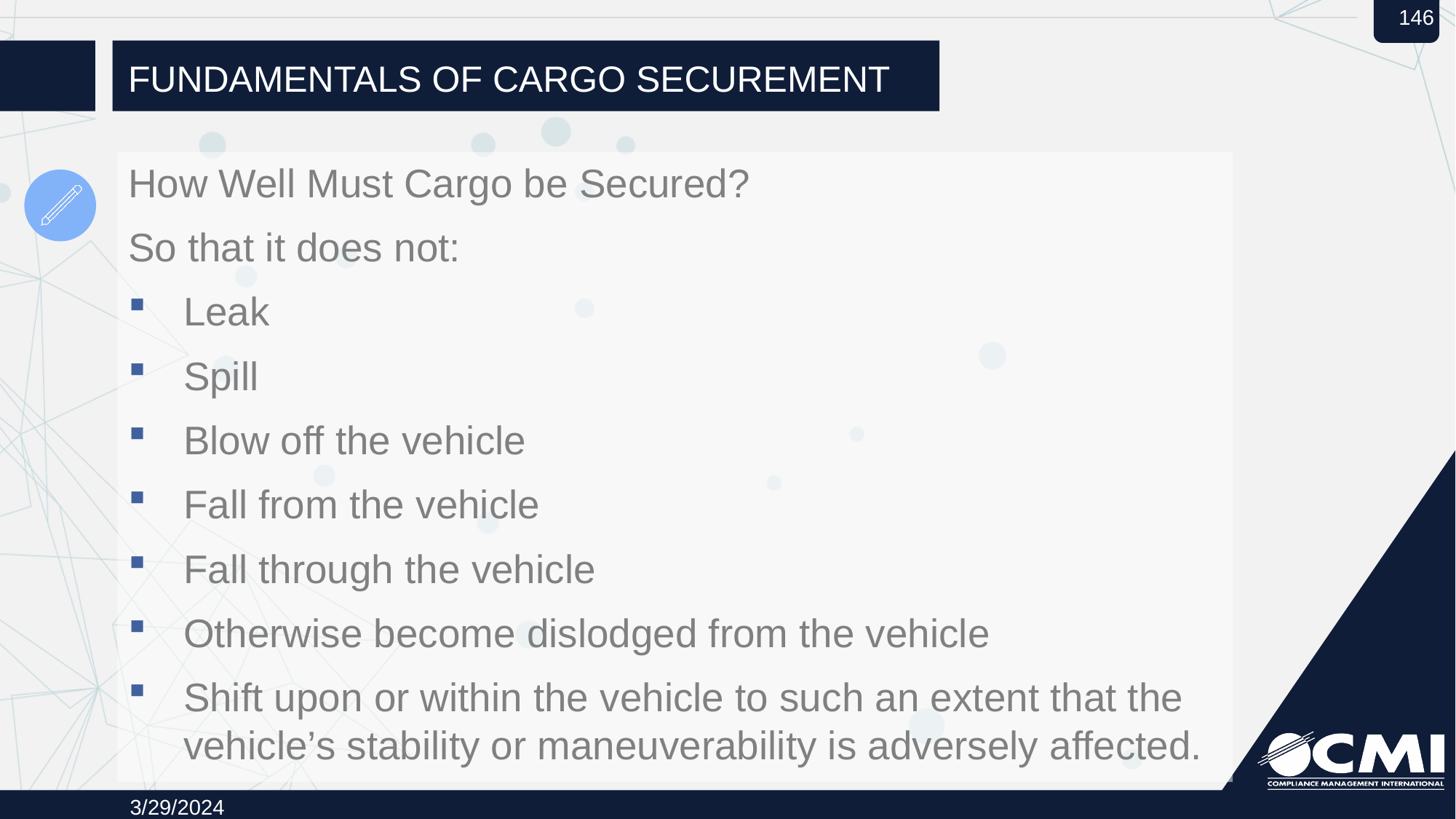

# Fundamentals of cargo securement
How Well Must Cargo be Secured?
So that it does not:
Leak
Spill
Blow off the vehicle
Fall from the vehicle
Fall through the vehicle
Otherwise become dislodged from the vehicle
Shift upon or within the vehicle to such an extent that the vehicle’s stability or maneuverability is adversely affected.